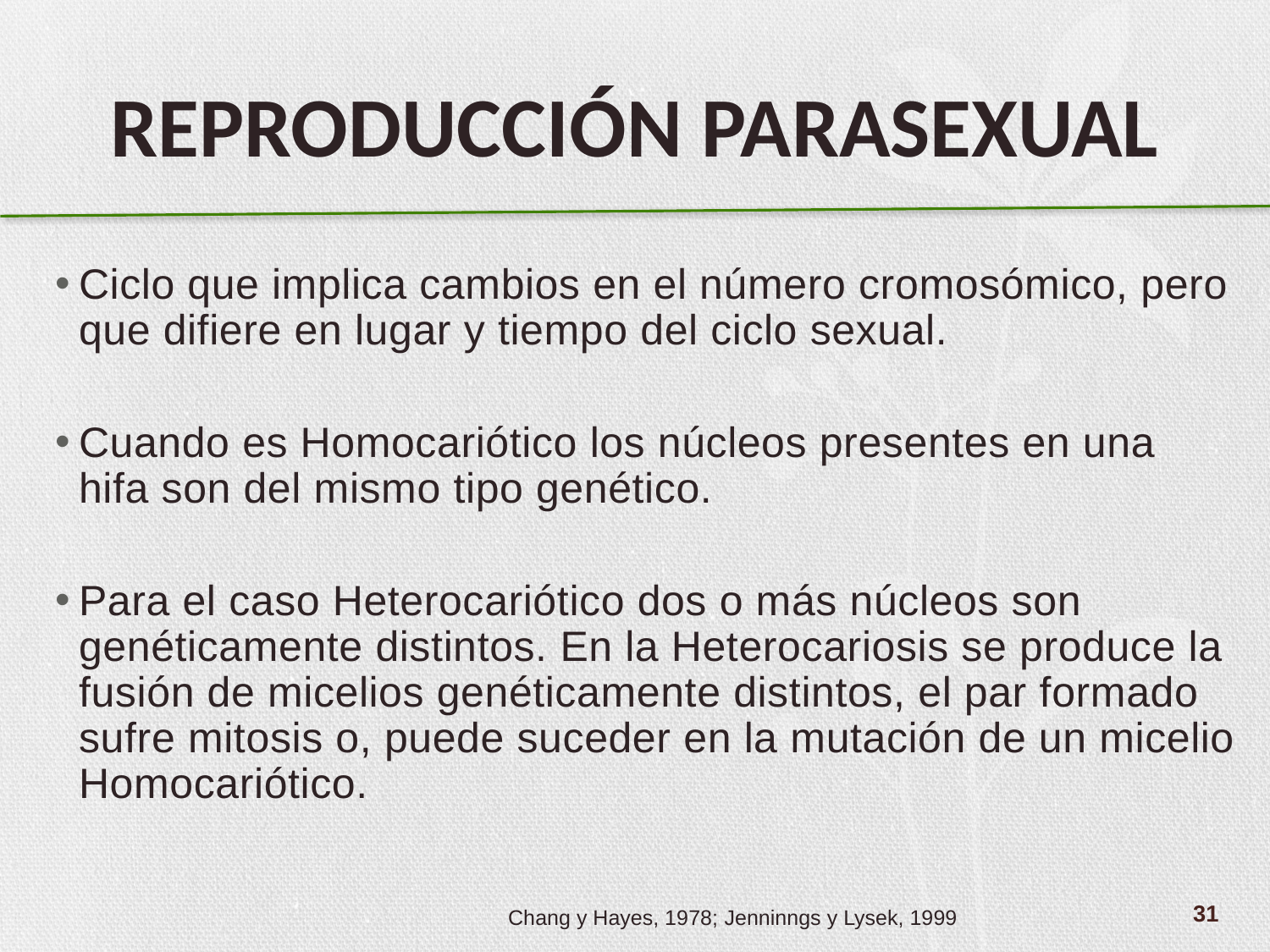

# REPRODUCCIÓN PARASEXUAL
Ciclo que implica cambios en el número cromosómico, pero que difiere en lugar y tiempo del ciclo sexual.

Cuando es Homocariótico los núcleos presentes en una hifa son del mismo tipo genético.

Para el caso Heterocariótico dos o más núcleos son genéticamente distintos. En la Heterocariosis se produce la fusión de micelios genéticamente distintos, el par formado sufre mitosis o, puede suceder en la mutación de un micelio Homocariótico.
31
Chang y Hayes, 1978; Jenninngs y Lysek, 1999